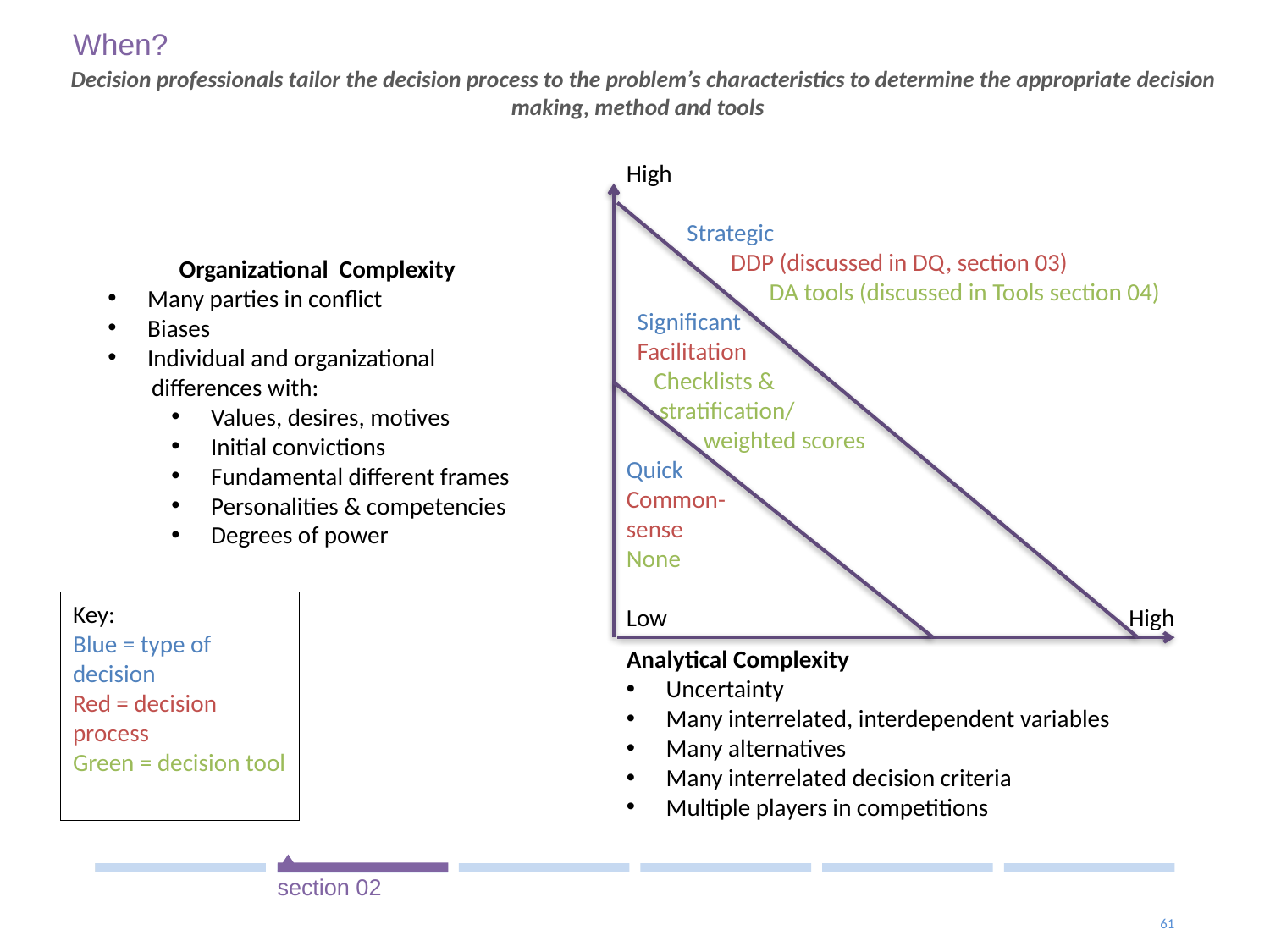

# Decision professionals tailor the decision process to the problem’s characteristics to determine the appropriate decision making, method and tools
When?
High

           Strategic
                   DDP (discussed in DQ, section 03)
                          DA tools (discussed in Tools section 04)
  Significant
  Facilitation
     Checklists &
      stratification/
              weighted scores
Quick
Common-
sense
None

Low                                                                                    High

             Organizational  Complexity
Many parties in conflict
Biases
Individual and organizational
        differences with:
Values, desires, motives
Initial convictions
Fundamental different frames
Personalities & competencies
Degrees of power
Key:
Blue = type of decision
Red = decision process
Green = decision tool

Analytical Complexity
Uncertainty
Many interrelated, interdependent variables
Many alternatives
Many interrelated decision criteria
Multiple players in competitions

section 02